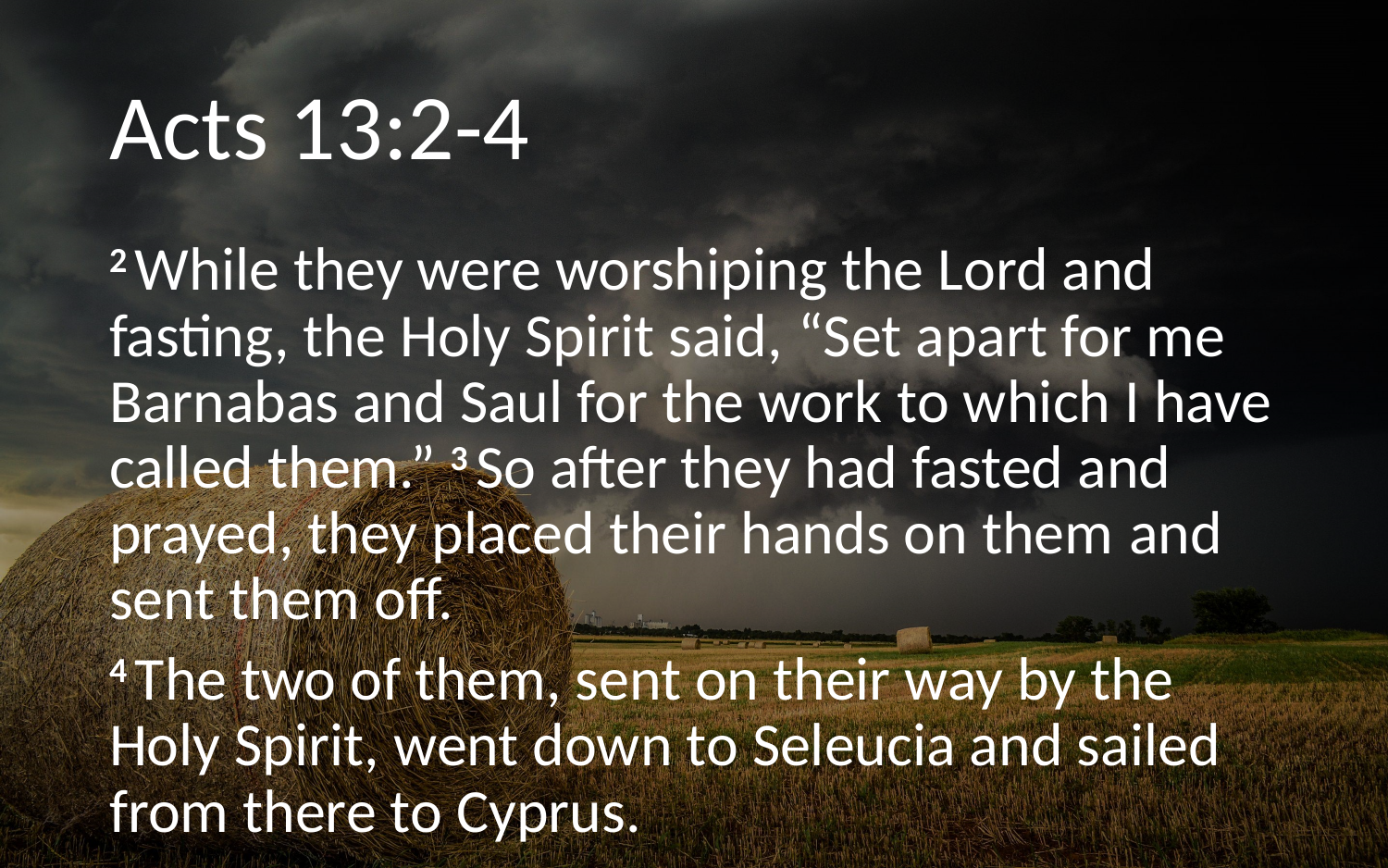

# Acts 13:2-4
2 While they were worshiping the Lord and fasting, the Holy Spirit said, “Set apart for me Barnabas and Saul for the work to which I have called them.” 3 So after they had fasted and prayed, they placed their hands on them and sent them off.
4 The two of them, sent on their way by the Holy Spirit, went down to Seleucia and sailed from there to Cyprus.